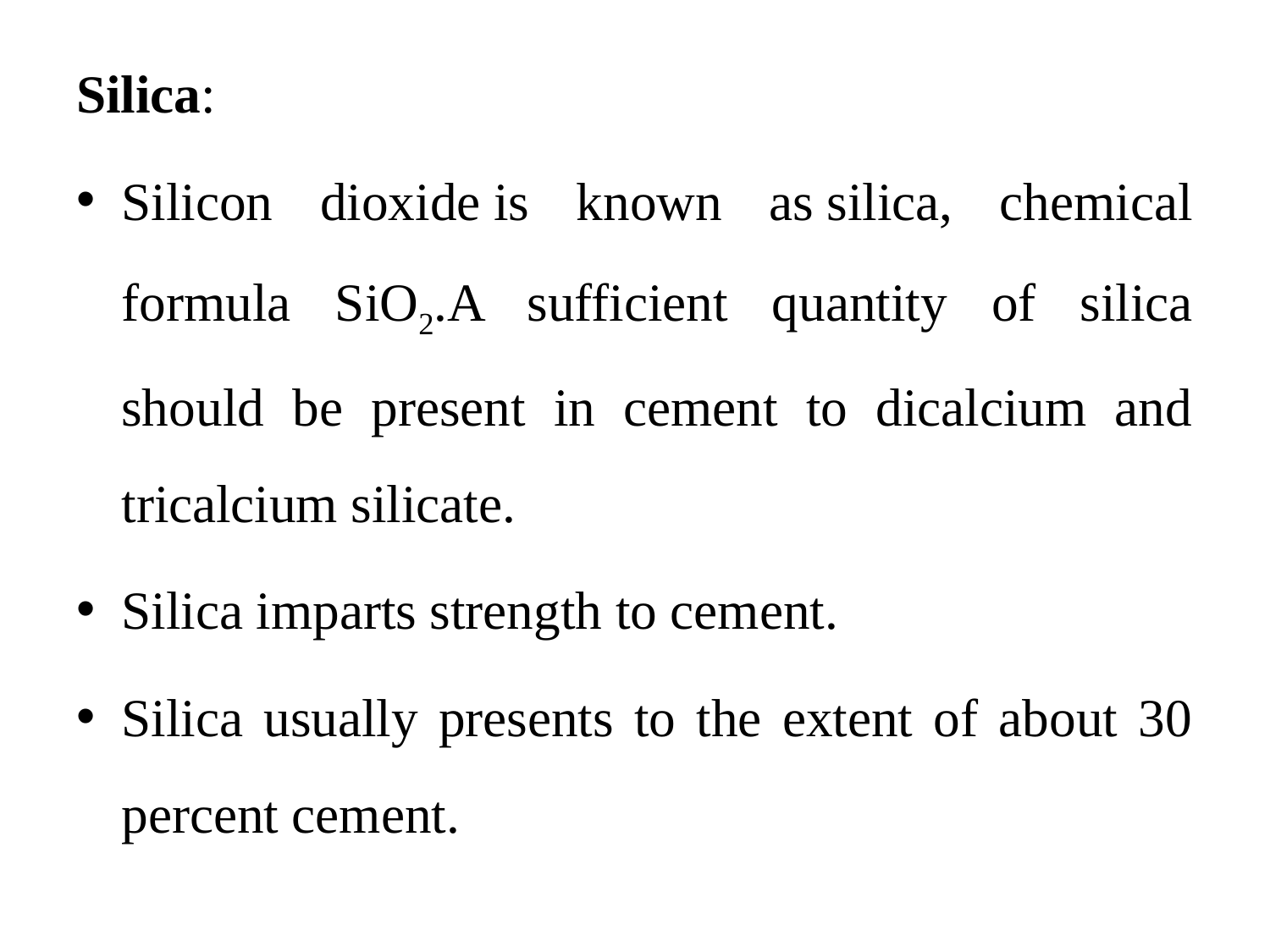

Silica:
Silicon dioxide is known as silica, chemical formula SiO2.A sufficient quantity of silica should be present in cement to dicalcium and tricalcium silicate.
Silica imparts strength to cement.
Silica usually presents to the extent of about 30 percent cement.